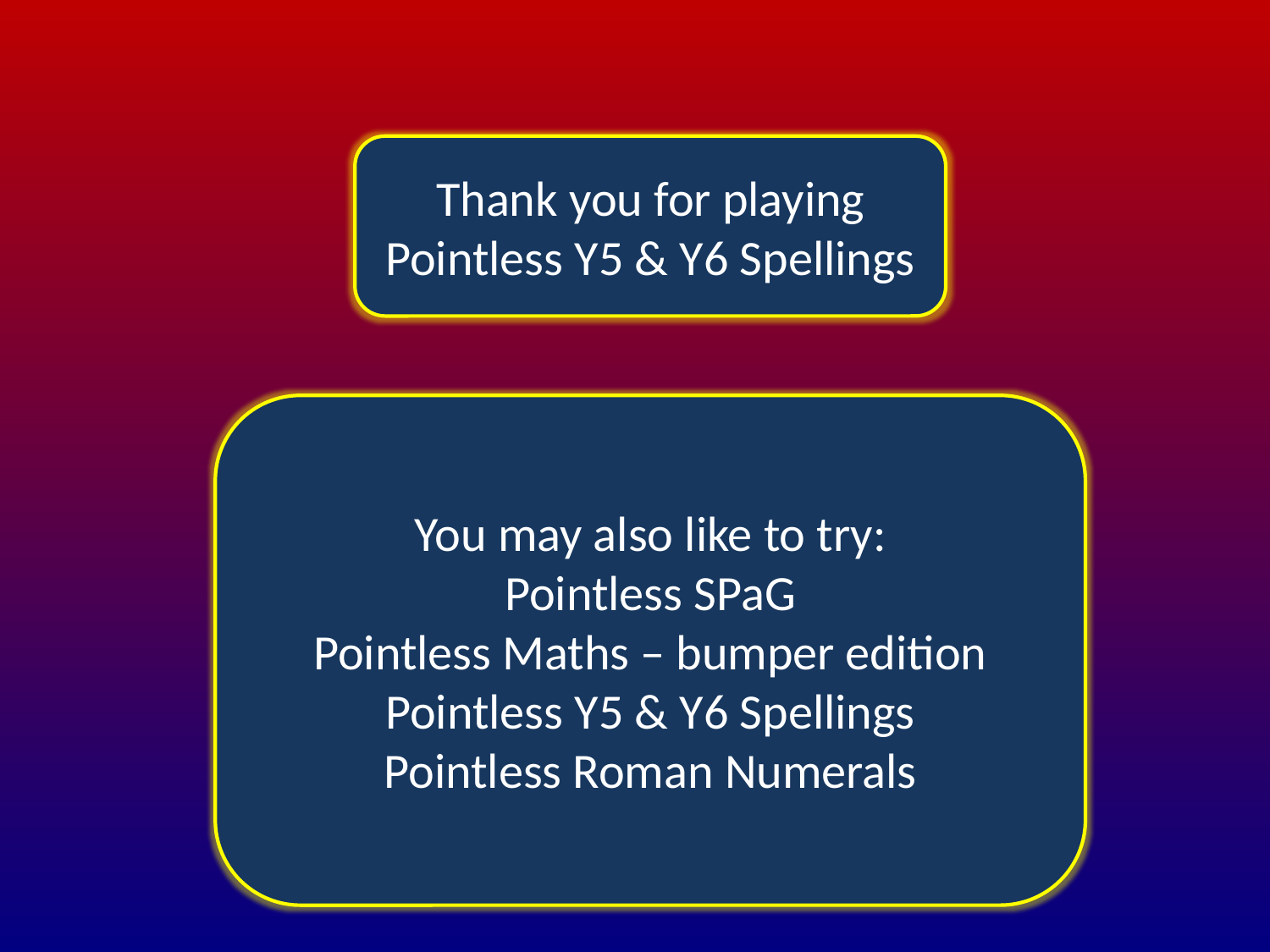

Thank you for playing Pointless Y5 & Y6 Spellings
You may also like to try:
Pointless SPaG
Pointless Maths – bumper edition
Pointless Y5 & Y6 Spellings
Pointless Roman Numerals